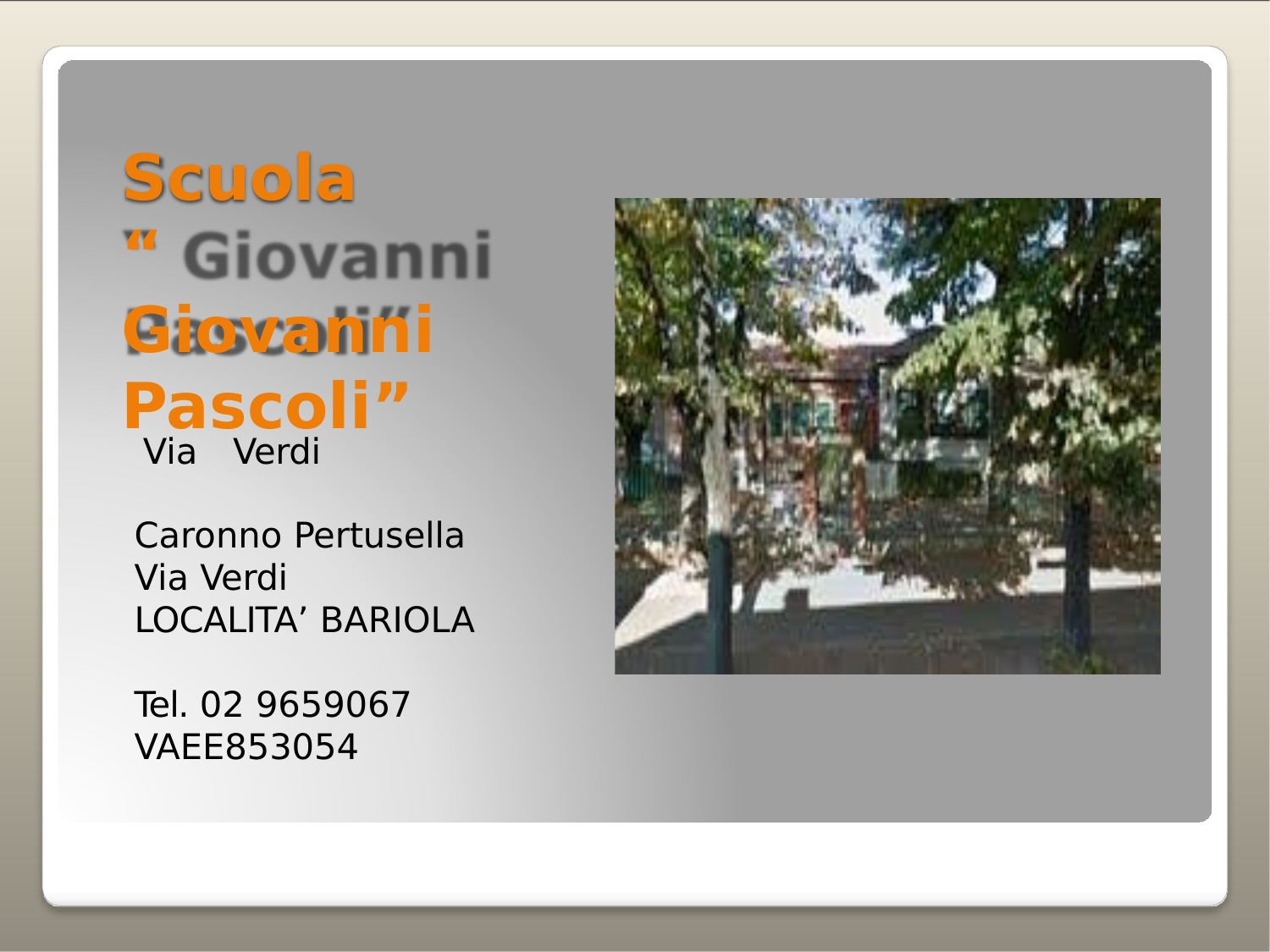

# Scuola
“ Giovanni  Pascoli”

Via	Verdi

Caronno Pertusella
Via Verdi
LOCALITA’ BARIOLA

Tel. 02 9659067  VAEE853054